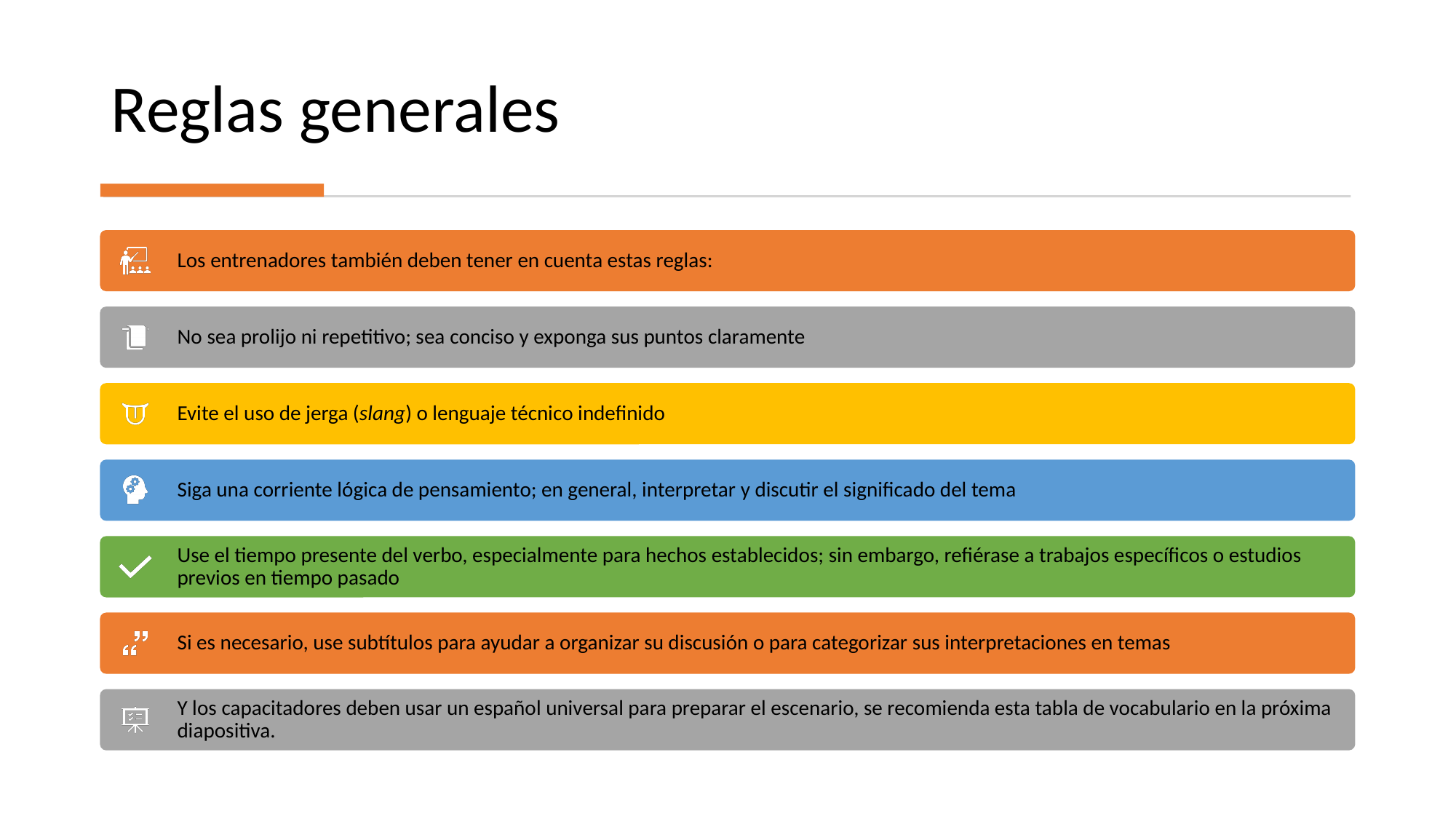

# Reglas generales

Los entrenadores también deben tener en cuenta estas reglas:
No sea prolijo ni repetitivo; sea ​​conciso y exponga sus puntos claramente
Evite el uso de jerga (slang) o lenguaje técnico indefinido
Siga una corriente lógica de pensamiento; en general, interpretar y discutir el significado del tema
Use el tiempo presente del verbo, especialmente para hechos establecidos; sin embargo, refiérase a trabajos específicos o estudios previos en tiempo pasado
Si es necesario, use subtítulos para ayudar a organizar su discusión o para categorizar sus interpretaciones en temas
Y los capacitadores deben usar un español universal para preparar el escenario, se recomienda esta tabla de vocabulario en la próxima diapositiva.
(c) 2003 Pierluigi Mancini PhD
8